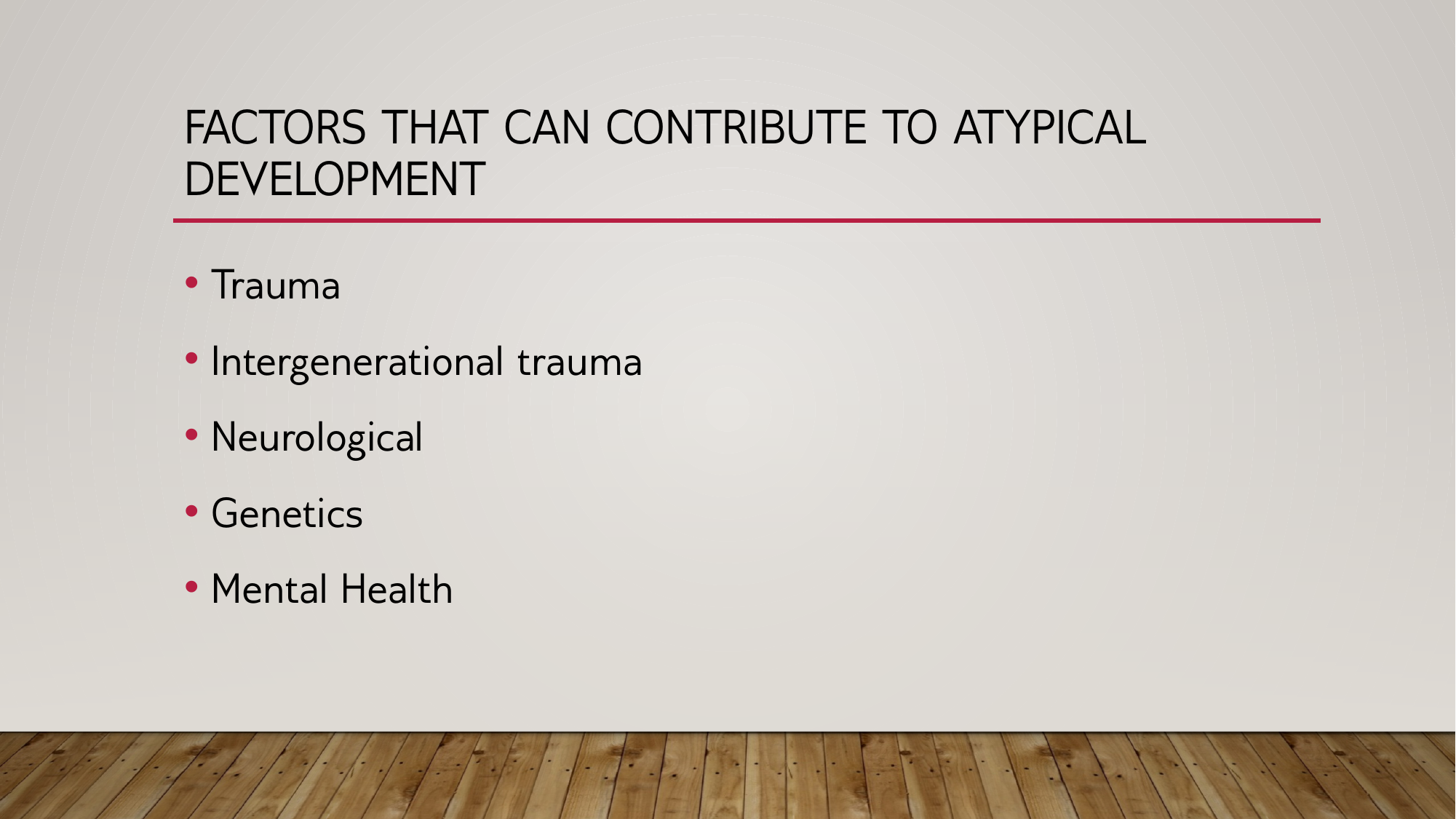

# Factors that can contribute to Atypical development
Trauma
Intergenerational trauma
Neurological
Genetics
Mental Health